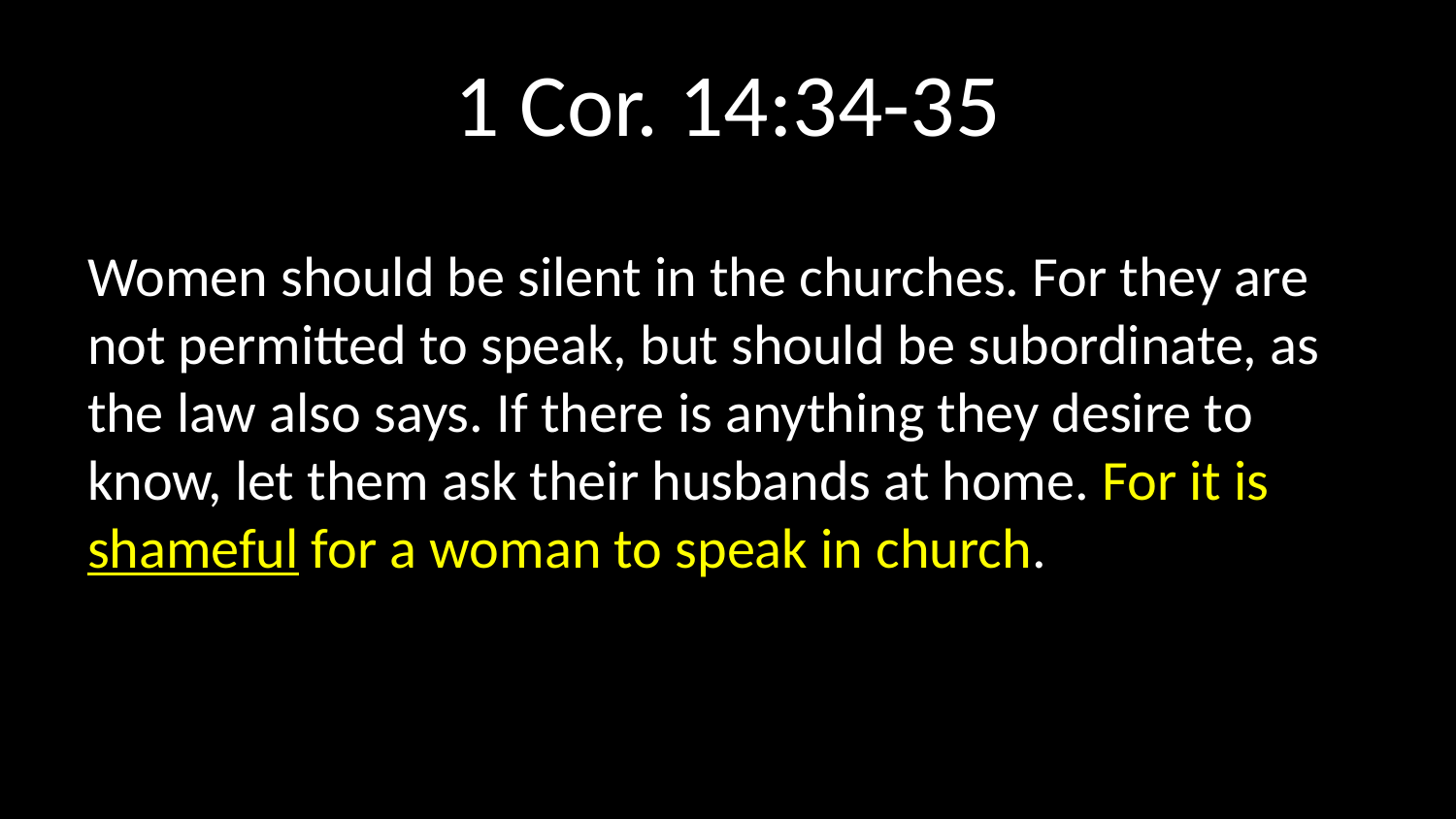

# 1 Cor. 14:34-35
Women should be silent in the churches. For they are not permitted to speak, but should be subordinate, as the law also says. If there is anything they desire to know, let them ask their husbands at home. For it is shameful for a woman to speak in church.